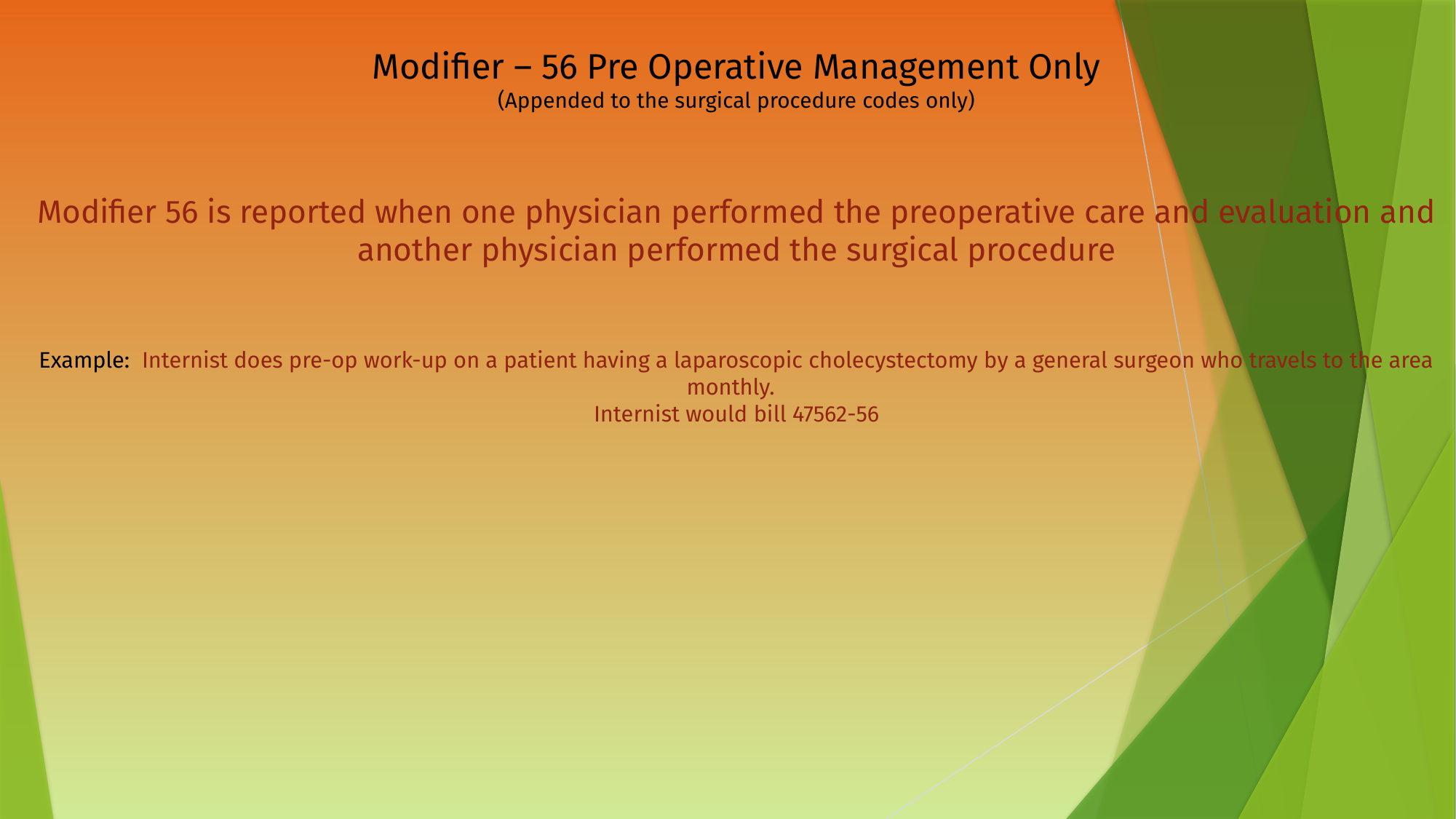

Modifier – 56 Pre Operative Management Only
(Appended to the surgical procedure codes only)
Modifier 56 is reported when one physician performed the preoperative care and evaluation and another physician performed the surgical procedure
Example:  Internist does pre-op work-up on a patient having a laparoscopic cholecystectomy by a general surgeon who travels to the area monthly.
Internist would bill 47562-56